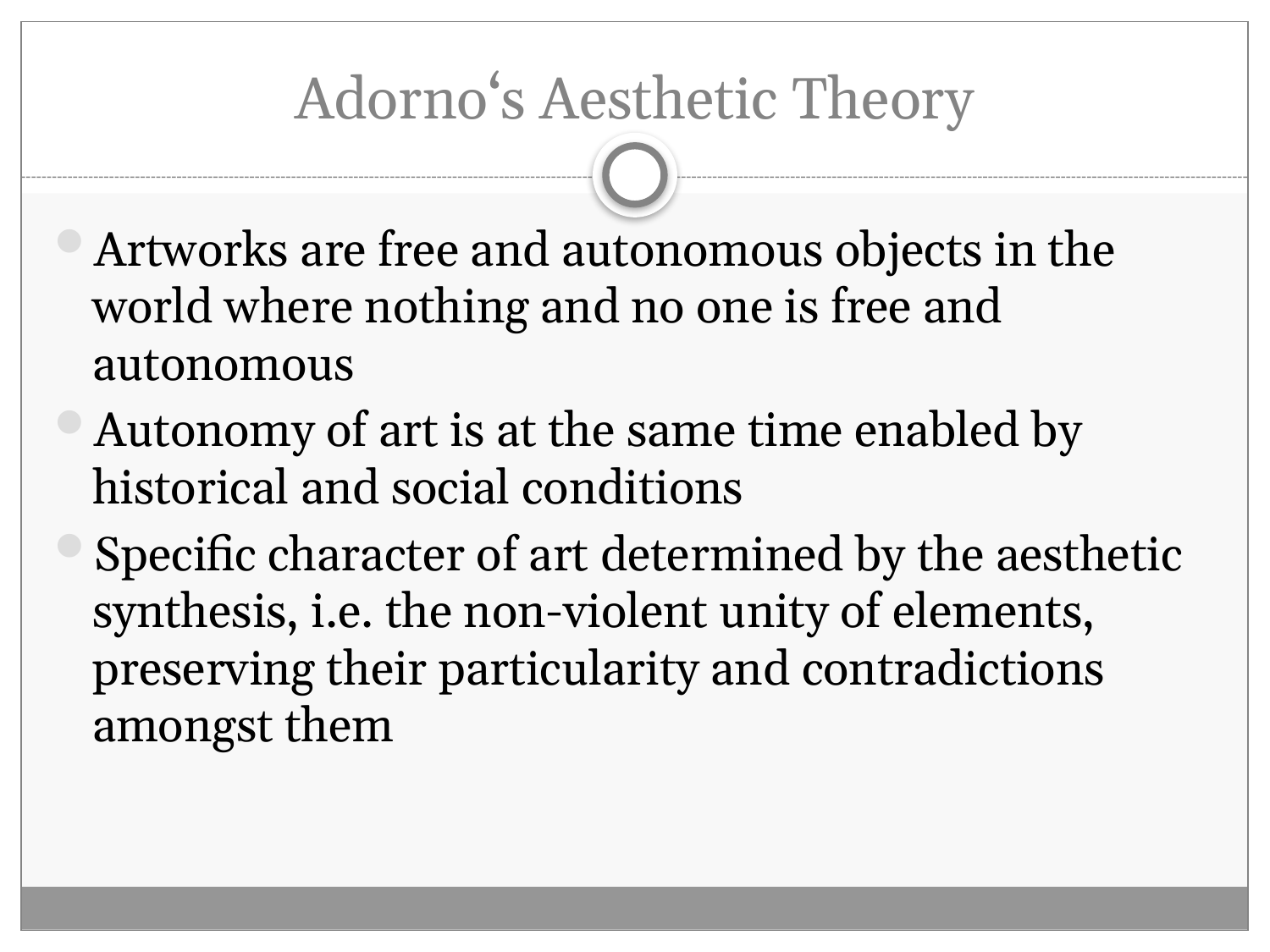

# Adorno‘s Aesthetic Theory
Artworks are free and autonomous objects in the world where nothing and no one is free and autonomous
Autonomy of art is at the same time enabled by historical and social conditions
Specific character of art determined by the aesthetic synthesis, i.e. the non-violent unity of elements, preserving their particularity and contradictions amongst them